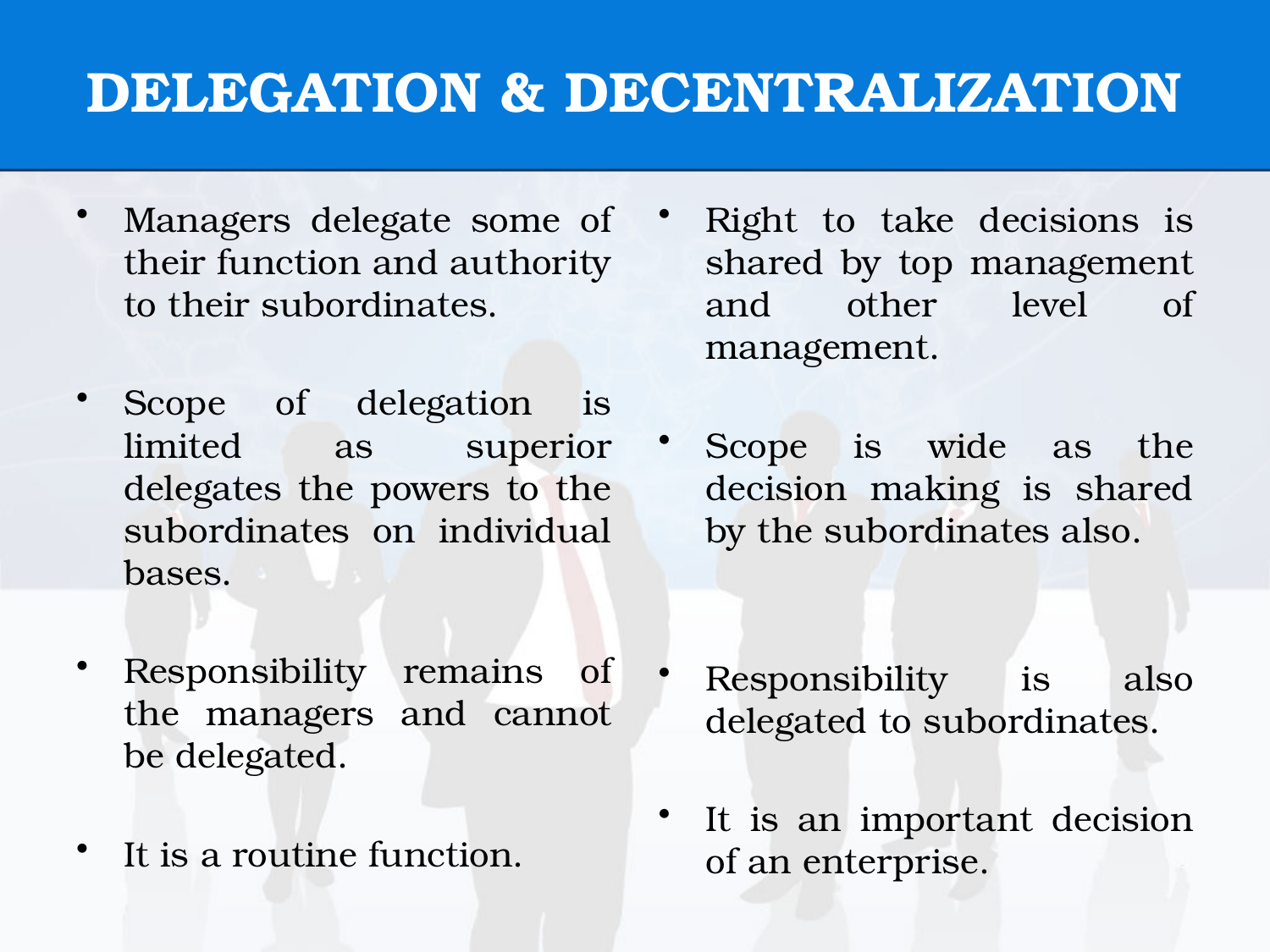

# DELEGATION & DECENTRALIZATION
Managers delegate some of their function and authority to their subordinates.

Scope of delegation is limited as superior delegates the powers to the subordinates on individual bases.

Responsibility remains of the managers and cannot be delegated.

It is a routine function.
Right to take decisions is shared by top management and other level of management.

Scope is wide as the decision making is shared by the subordinates also.

Responsibility is also delegated to subordinates.

It is an important decision of an enterprise.